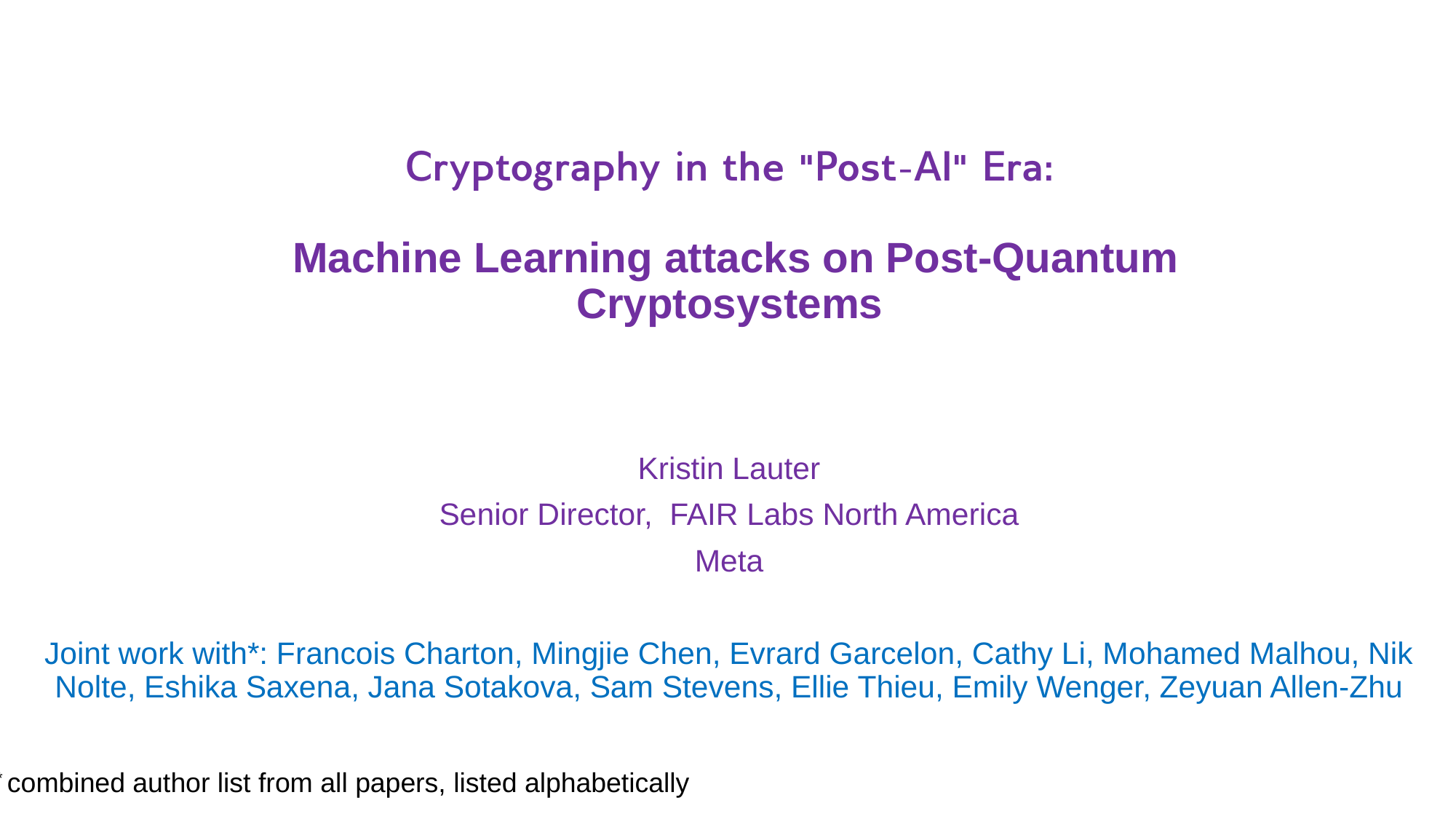

# Cryptography in the "Post-AI" Era: Machine Learning attacks on Post-Quantum Cryptosystems
Kristin Lauter
Senior Director,  FAIR Labs North America
Meta

Joint work with*: Francois Charton, Mingjie Chen, Evrard Garcelon, Cathy Li, Mohamed Malhou, Nik Nolte, Eshika Saxena, Jana Sotakova, Sam Stevens, Ellie Thieu, Emily Wenger, Zeyuan Allen-Zhu
* combined author list from all papers, listed alphabetically